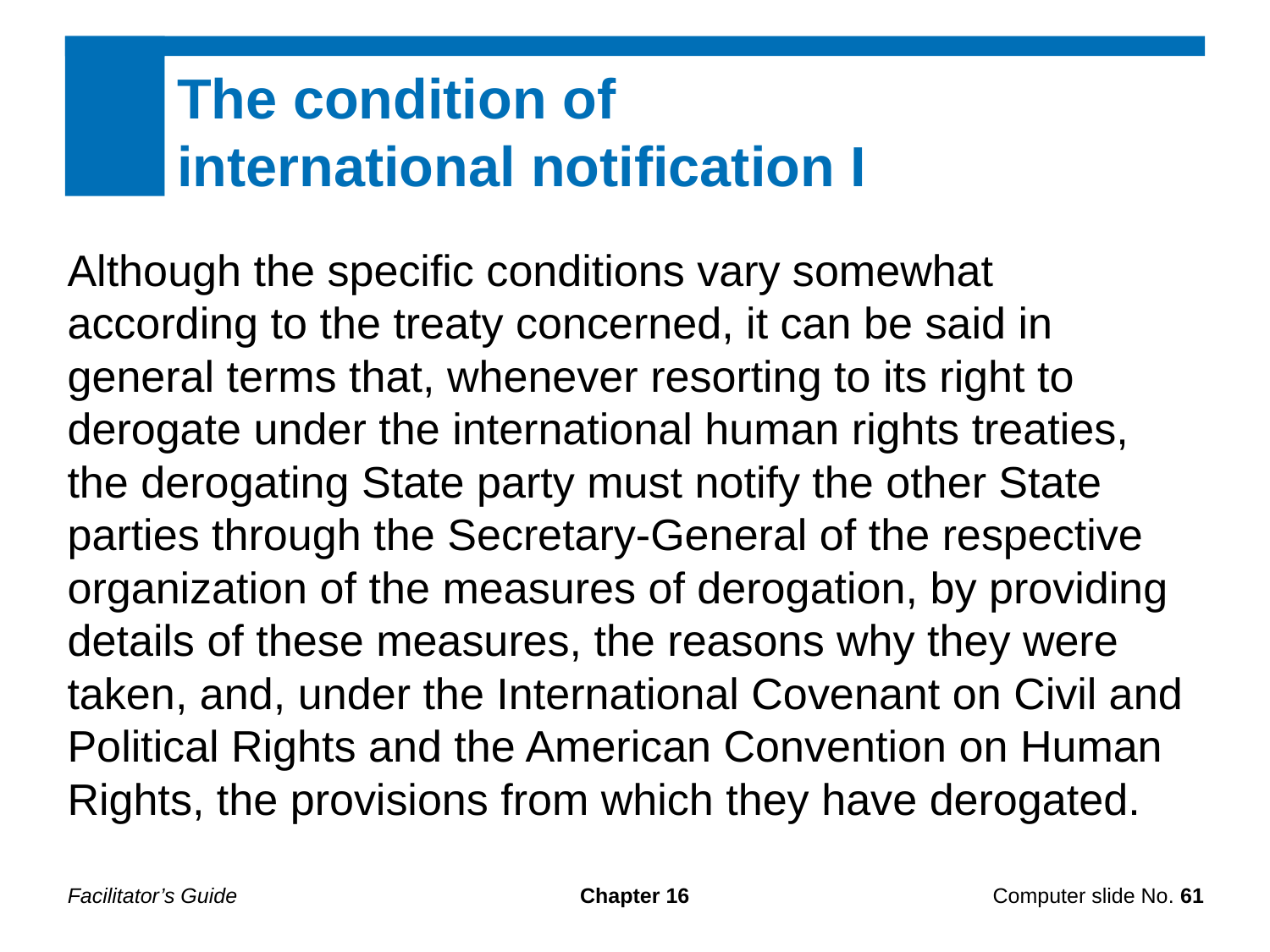

The condition of
international notification I
Although the specific conditions vary somewhat according to the treaty concerned, it can be said in general terms that, whenever resorting to its right to derogate under the international human rights treaties, the derogating State party must notify the other State parties through the Secretary-General of the respective organization of the measures of derogation, by providing details of these measures, the reasons why they were taken, and, under the International Covenant on Civil and Political Rights and the American Convention on Human Rights, the provisions from which they have derogated.
Facilitator’s Guide
Chapter 16
Computer slide No. 61